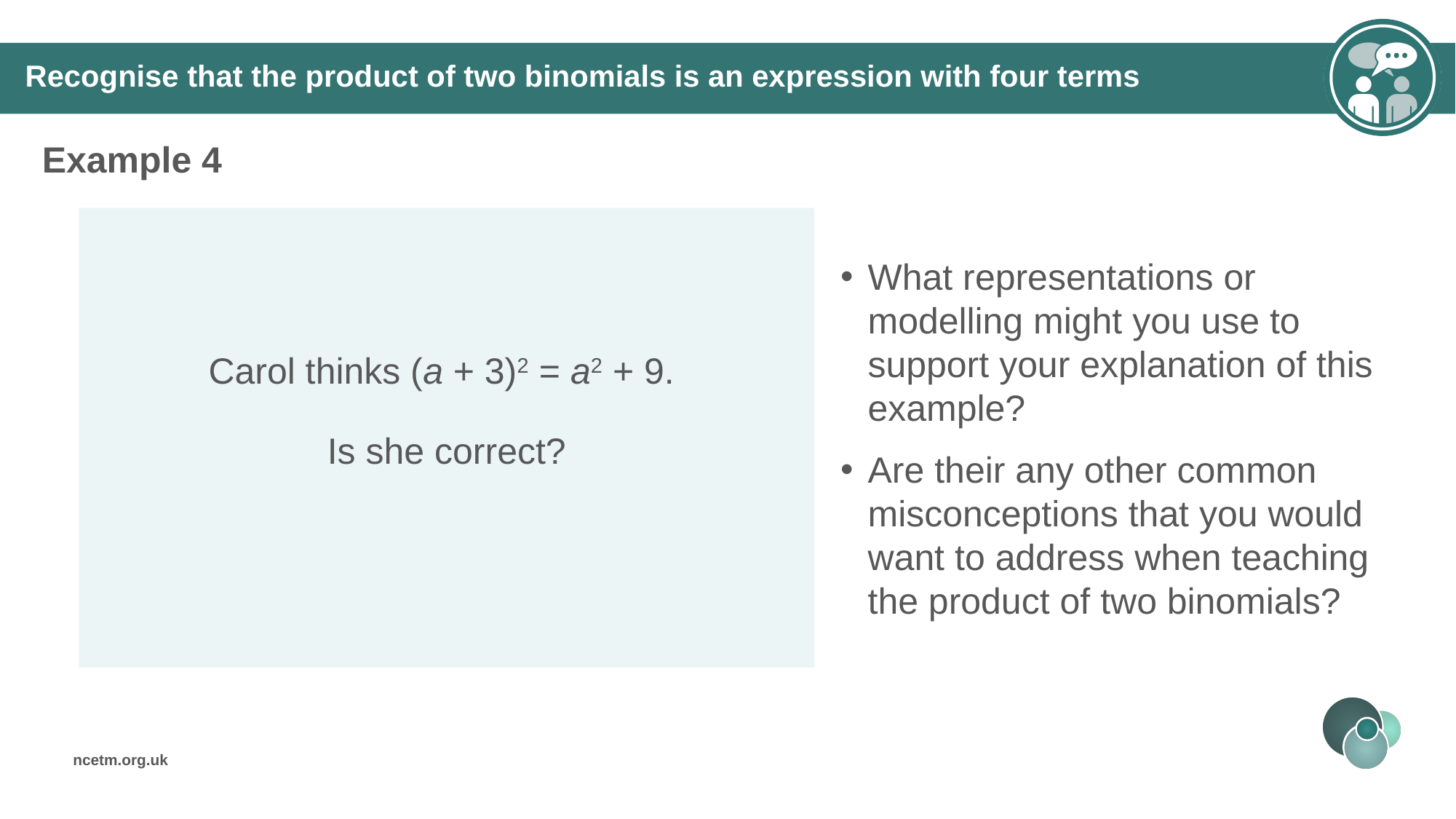

Recognise that the product of two binomials is an expression with four terms
Example 4
What representations or modelling might you use to support your explanation of this example?
Are their any other common misconceptions that you would want to address when teaching the product of two binomials?

Carol thinks (a + 3)2 = a2 + 9.
Is she correct?